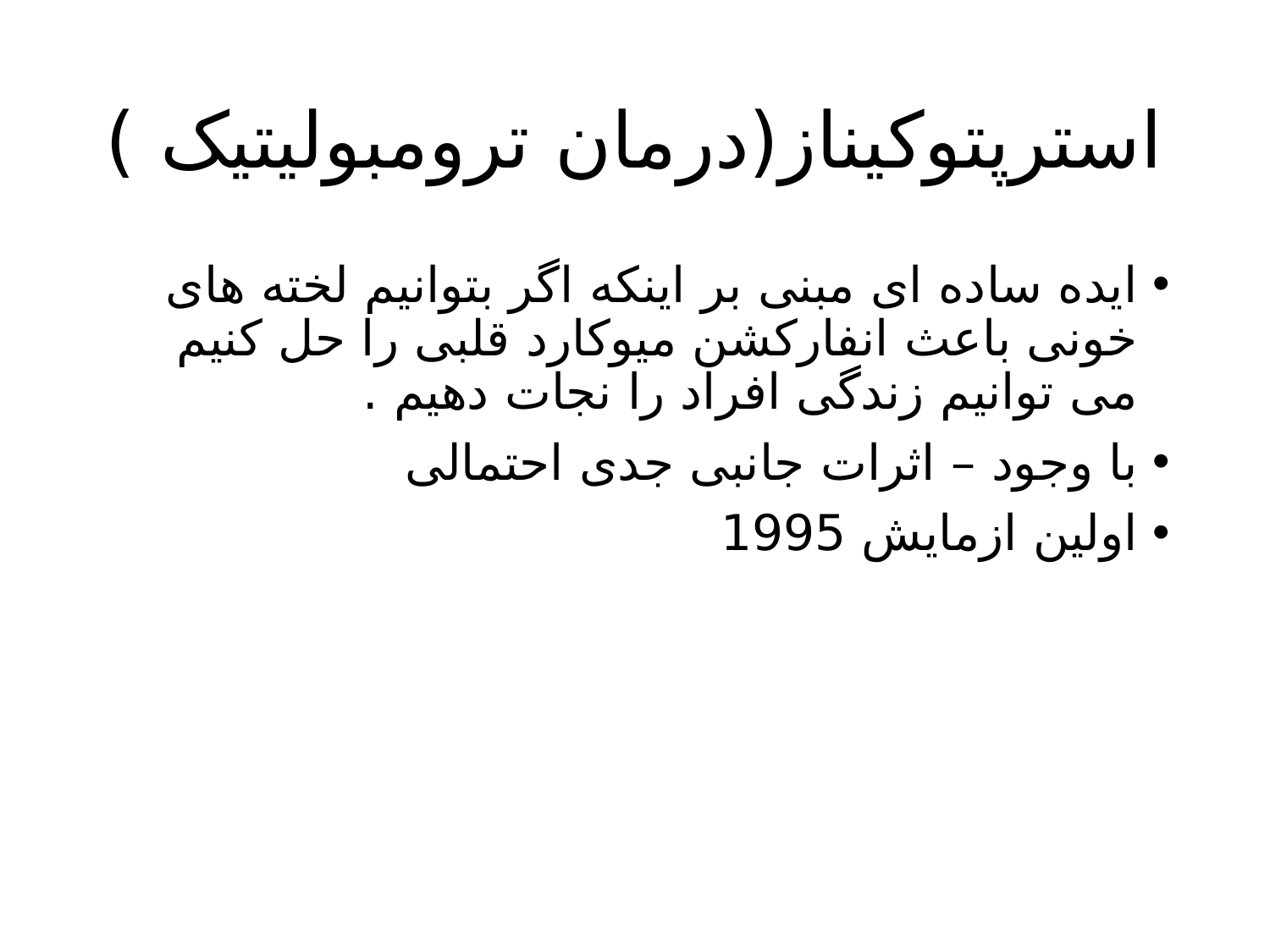

# استرپتوکیناز(درمان ترومبولیتیک )
ایده ساده ای مبنی بر اینکه اگر بتوانیم لخته های خونی باعث انفارکشن میوکارد قلبی را حل کنیم می توانیم زندگی افراد را نجات دهیم .
با وجود – اثرات جانبی جدی احتمالی
اولین ازمایش 1995